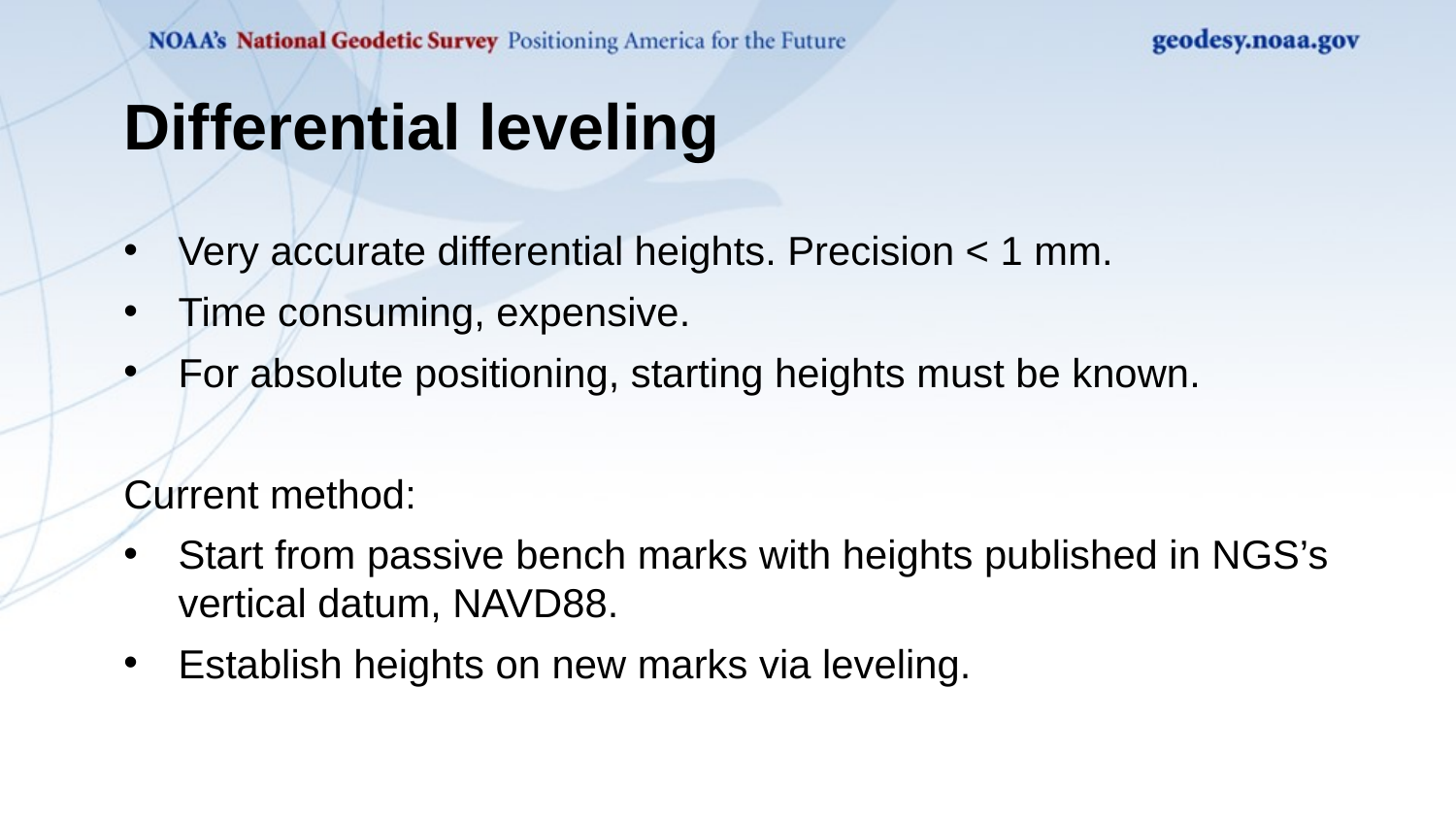

Differential leveling
Very accurate differential heights. Precision < 1 mm.
Time consuming, expensive.
For absolute positioning, starting heights must be known.

Current method:
Start from passive bench marks with heights published in NGS’s vertical datum, NAVD88.
Establish heights on new marks via leveling.